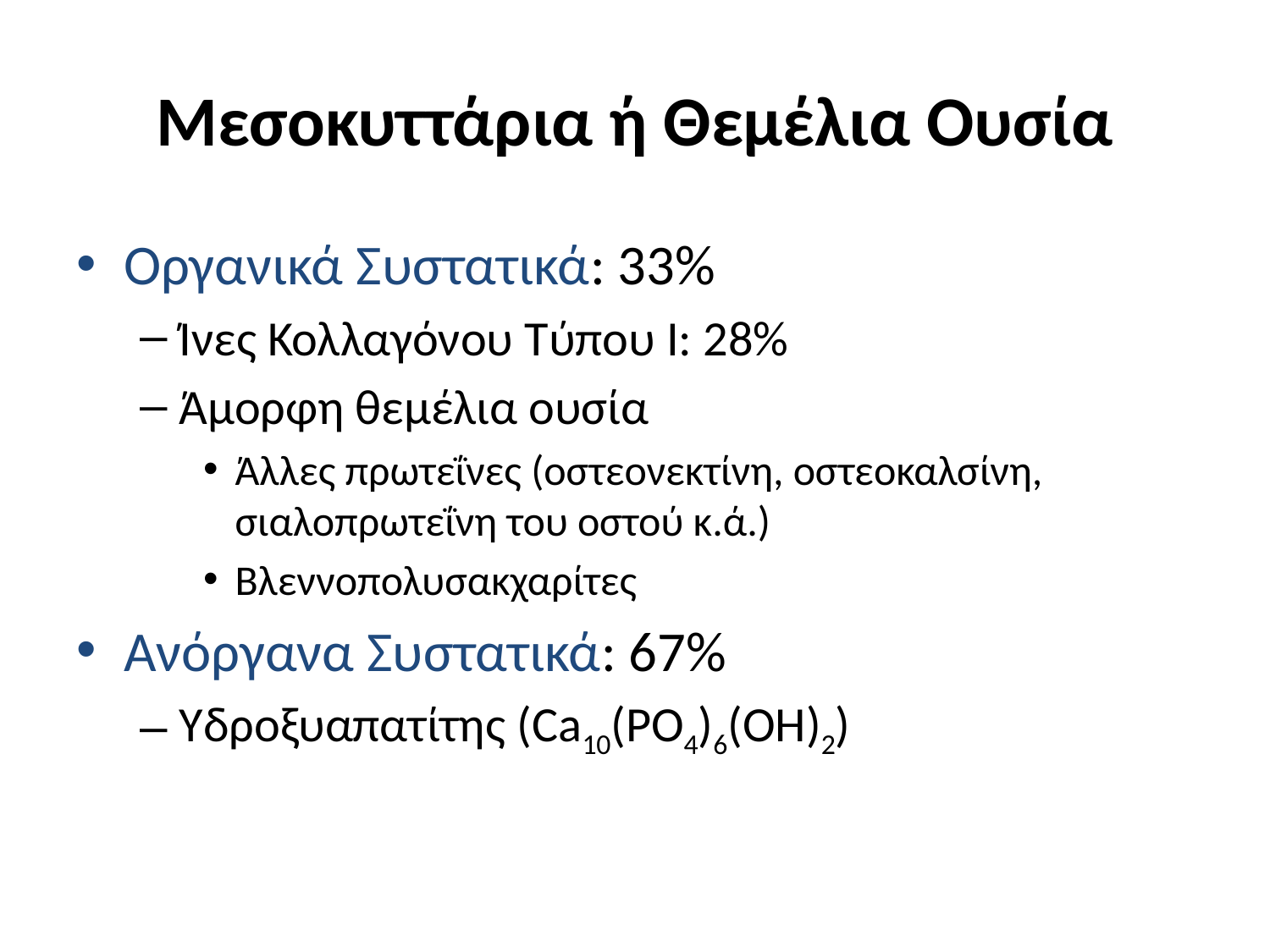

# Μεσοκυττάρια ή Θεμέλια Ουσία
Οργανικά Συστατικά: 33%
Ίνες Κολλαγόνου Τύπου Ι: 28%
Άμορφη θεμέλια ουσία
Άλλες πρωτεΐνες (οστεονεκτίνη, οστεοκαλσίνη, σιαλοπρωτεΐνη του οστού κ.ά.)
Βλεννοπολυσακχαρίτες
Ανόργανα Συστατικά: 67%
Υδροξυαπατίτης (Ca10(PO4)6(OH)2)